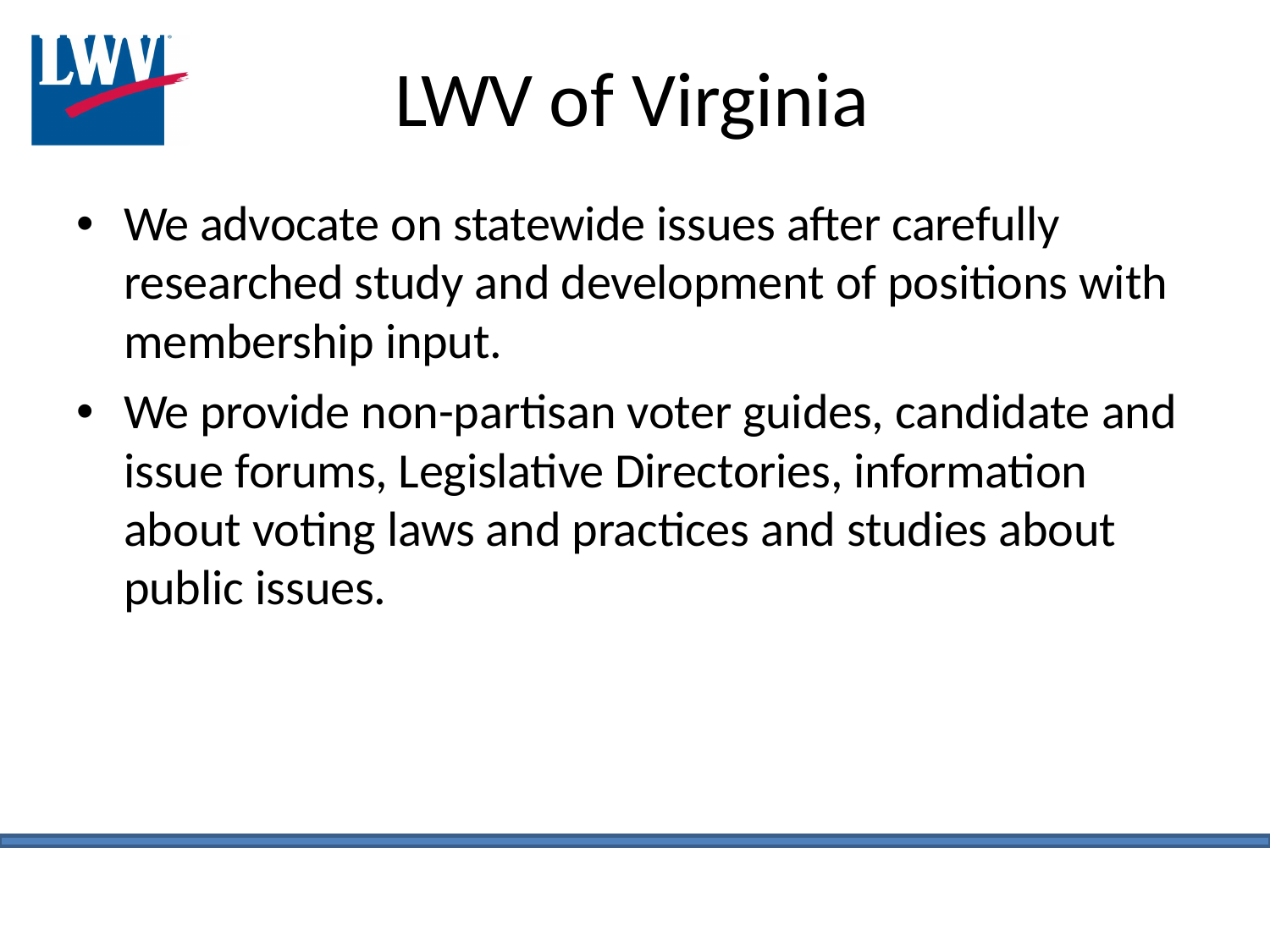

# LWV of Virginia
We advocate on statewide issues after carefully  researched study and development of positions with  membership input.
We provide non-partisan voter guides, candidate and  issue forums, Legislative Directories, information  about voting laws and practices and studies about  public issues.

LWV - PWFA 2021